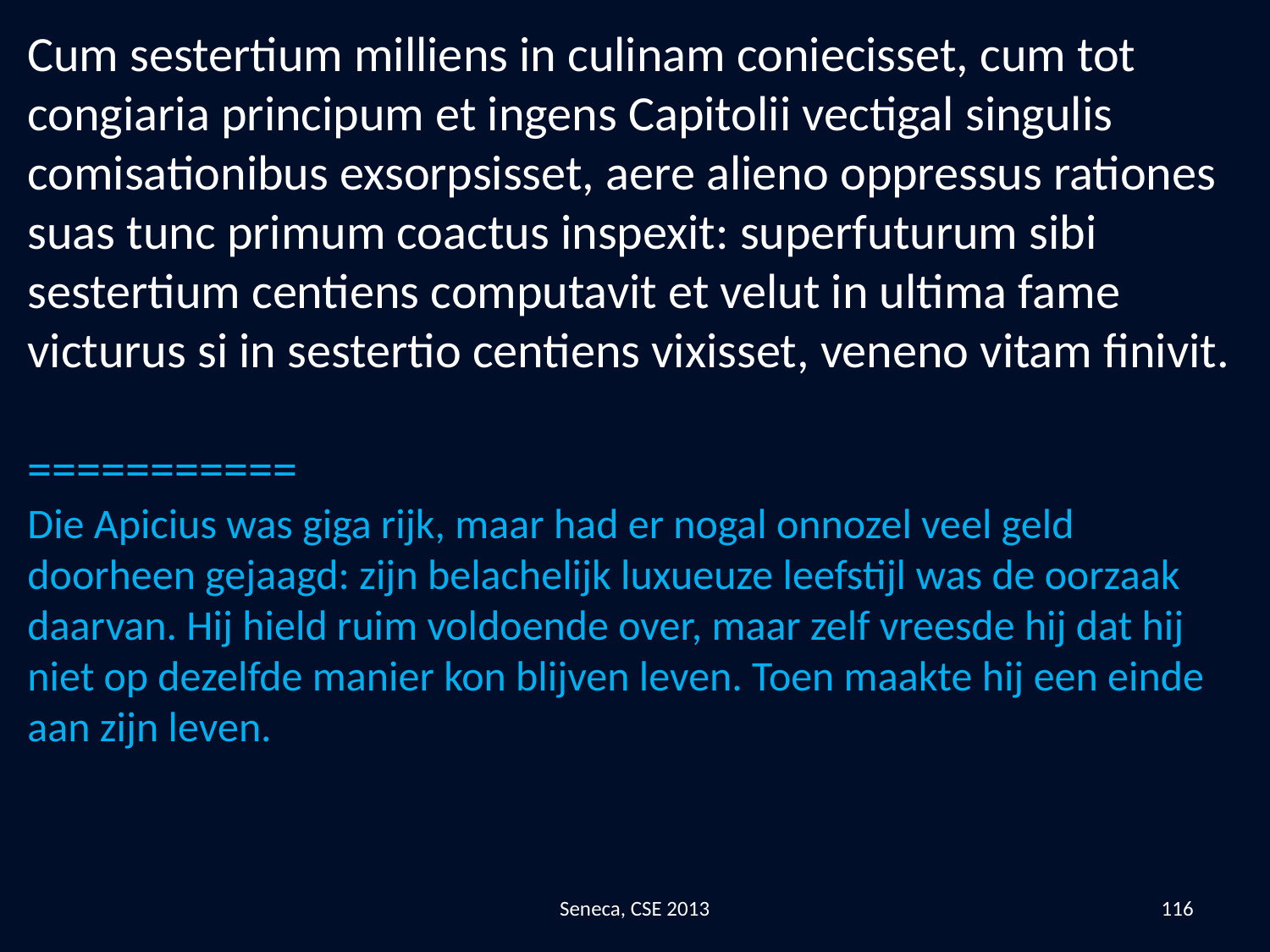

Cum sestertium milliens in culinam coniecisset, cum tot congiaria principum et ingens Capitolii vectigal singulis comisationibus exsorpsisset, aere alieno oppressus rationes suas tunc primum coactus inspexit: superfuturum sibi sestertium centiens computavit et velut in ultima fame victurus si in sestertio centiens vixisset, veneno vitam finivit.

===========
Die Apicius was giga rijk, maar had er nogal onnozel veel geld doorheen gejaagd: zijn belachelijk luxueuze leefstijl was de oorzaak daarvan. Hij hield ruim voldoende over, maar zelf vreesde hij dat hij niet op dezelfde manier kon blijven leven. Toen maakte hij een einde aan zijn leven.
Seneca, CSE 2013
116